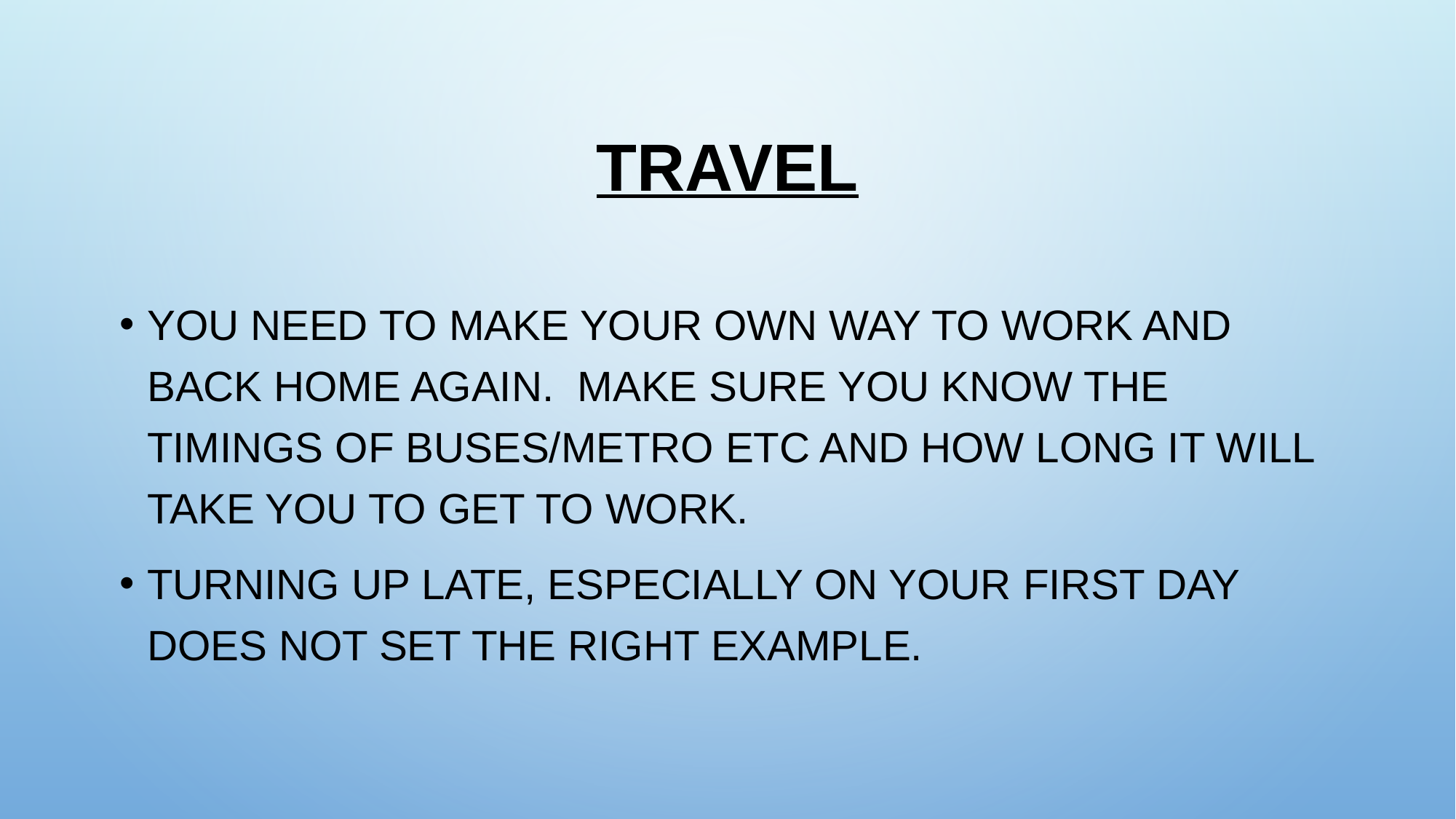

# Travel
You need to make your own way to work and back home again.  Make sure you know the timings of buses/metro etc and how long it will take you to get to work.
Turning up late, especially on your first day does not set the right example.